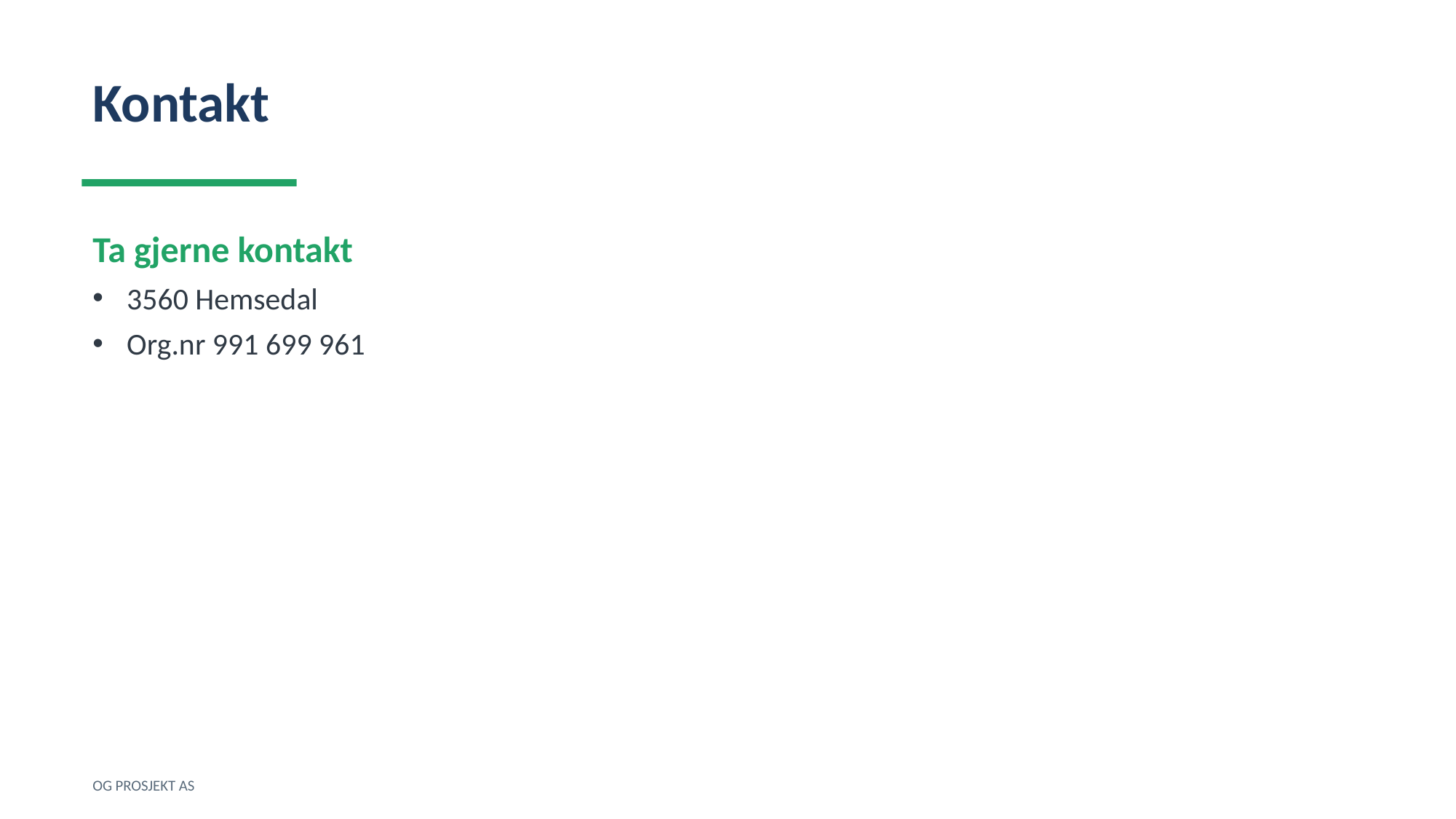

Kontakt

Ta gjerne kontakt
3560 Hemsedal
Org.nr 991 699 961
OG PROSJEKT AS